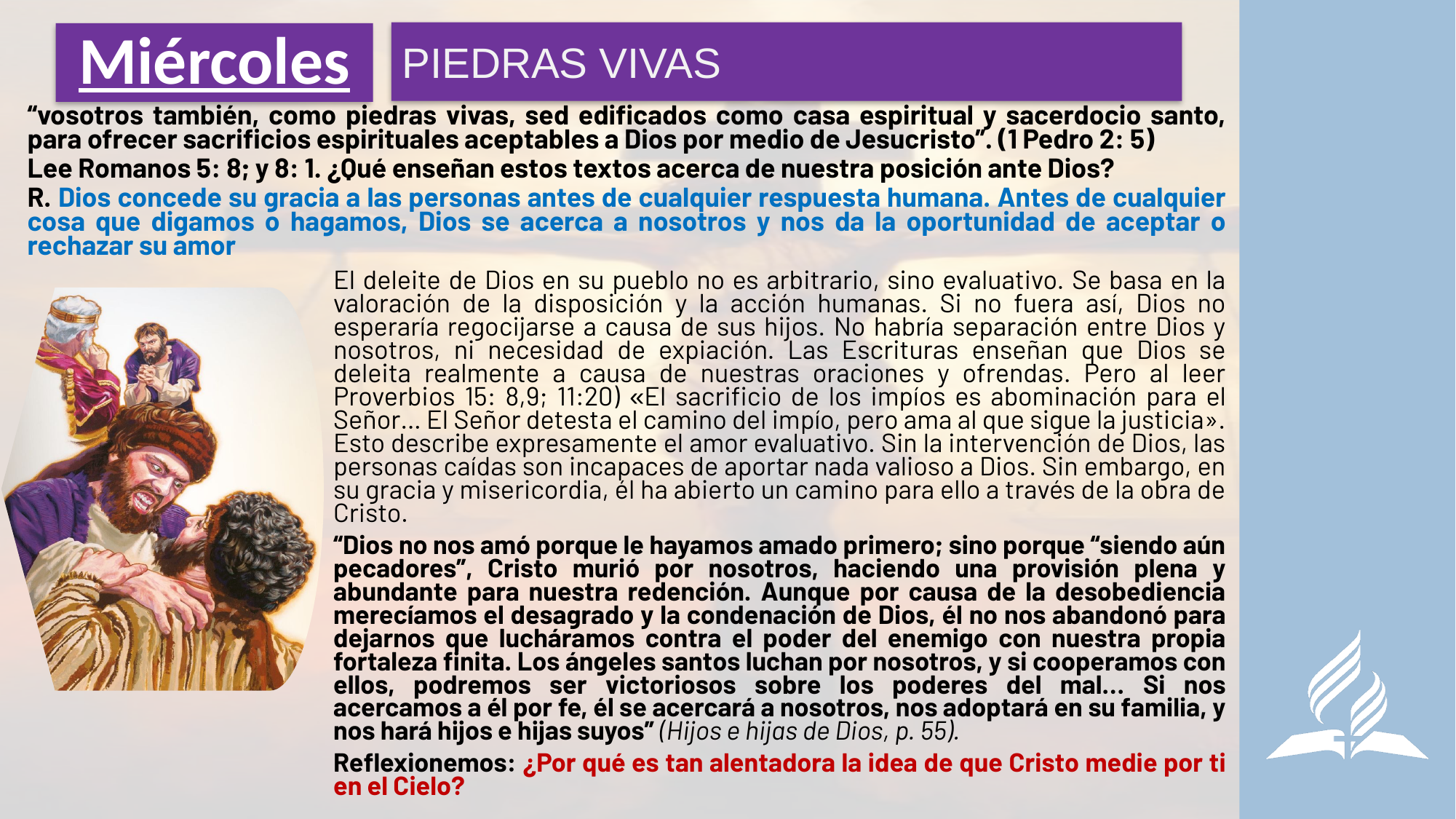

PIEDRAS VIVAS
# Miércoles
“vosotros también, como piedras vivas, sed edificados como casa espiritual y sacerdocio santo, para ofrecer sacrificios espirituales aceptables a Dios por medio de Jesucristo”. (1 Pedro 2: 5)
Lee Romanos 5: 8; y 8: 1. ¿Qué enseñan estos textos acerca de nuestra posición ante Dios?
R. Dios concede su gracia a las personas antes de cualquier respuesta humana. Antes de cualquier cosa que digamos o hagamos, Dios se acerca a nosotros y nos da la oportunidad de aceptar o rechazar su amor
El deleite de Dios en su pueblo no es arbitrario, sino evaluativo. Se basa en la valoración de la disposición y la acción humanas. Si no fuera así, Dios no esperaría regocijarse a causa de sus hijos. No habría separación entre Dios y nosotros, ni necesidad de expiación. Las Escrituras enseñan que Dios se deleita realmente a causa de nuestras oraciones y ofrendas. Pero al leer Proverbios 15: 8,9; 11:20) «El sacrificio de los impíos es abominación para el Señor… El Señor detesta el camino del impío, pero ama al que sigue la justicia». Esto describe expresamente el amor evaluativo. Sin la intervención de Dios, las personas caídas son incapaces de aportar nada valioso a Dios. Sin embargo, en su gracia y misericordia, él ha abierto un camino para ello a través de la obra de Cristo.
“Dios no nos amó porque le hayamos amado primero; sino porque “siendo aún pecadores”, Cristo murió por nosotros, haciendo una provisión plena y abundante para nuestra redención. Aunque por causa de la desobediencia merecíamos el desagrado y la condenación de Dios, él no nos abandonó para dejarnos que lucháramos contra el poder del enemigo con nuestra propia fortaleza finita. Los ángeles santos luchan por nosotros, y si cooperamos con ellos, podremos ser victoriosos sobre los poderes del mal… Si nos acercamos a él por fe, él se acercará a nosotros, nos adoptará en su familia, y nos hará hijos e hijas suyos” (Hijos e hijas de Dios, p. 55).
Reflexionemos: ¿Por qué es tan alentadora la idea de que Cristo medie por ti en el Cielo?